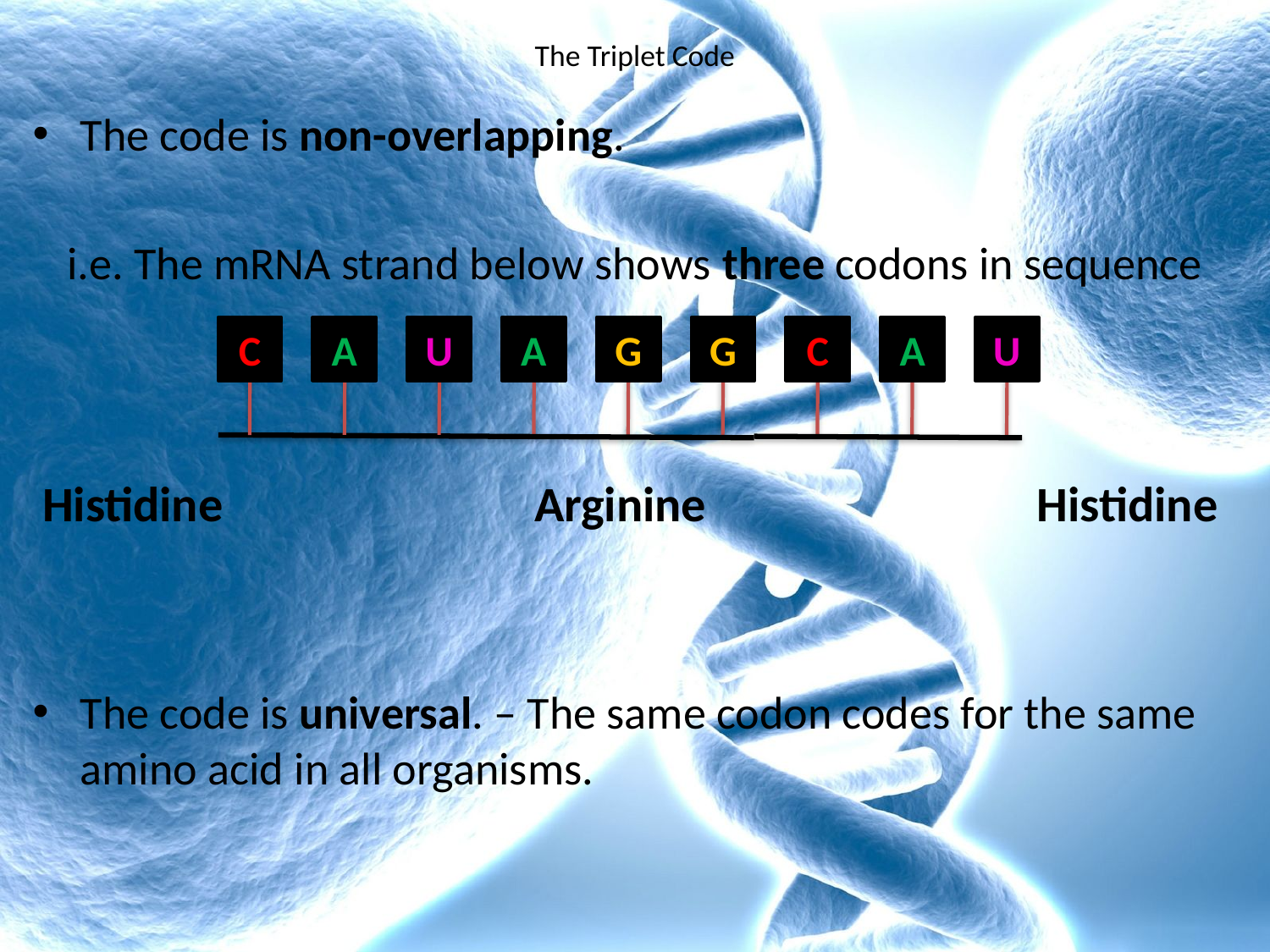

# The Triplet Code
The code is non-overlapping.

i.e. The mRNA strand below shows three codons in sequence

The code is universal. – The same codon codes for the same amino acid in all organisms.
C
A
U
A
G
G
C
A
U
Histidine
Arginine
Histidine